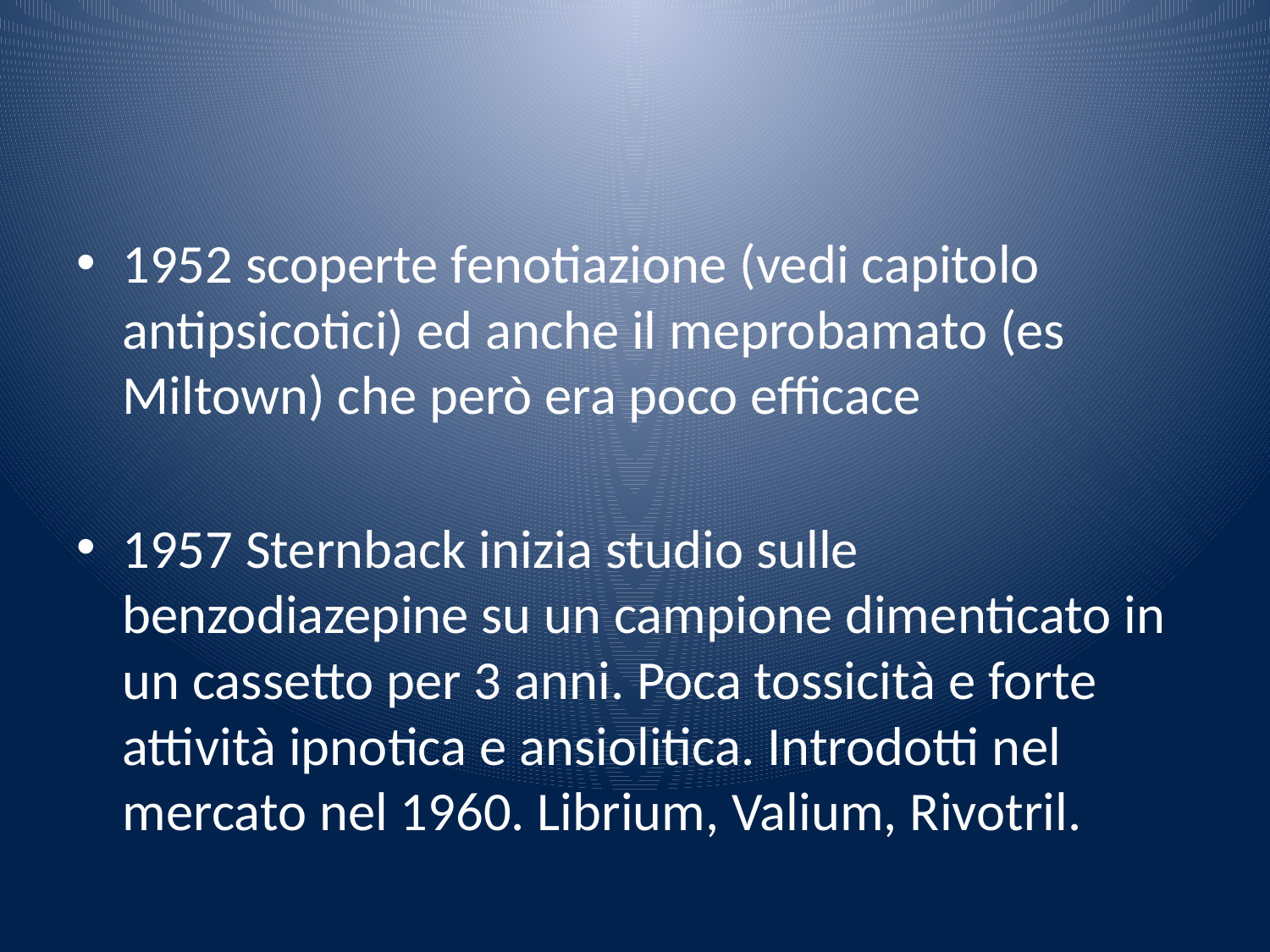

#
1952 scoperte fenotiazione (vedi capitolo antipsicotici) ed anche il meprobamato (es Miltown) che però era poco efficace

1957 Sternback inizia studio sulle benzodiazepine su un campione dimenticato in un cassetto per 3 anni. Poca tossicità e forte attività ipnotica e ansiolitica. Introdotti nel mercato nel 1960. Librium, Valium, Rivotril.